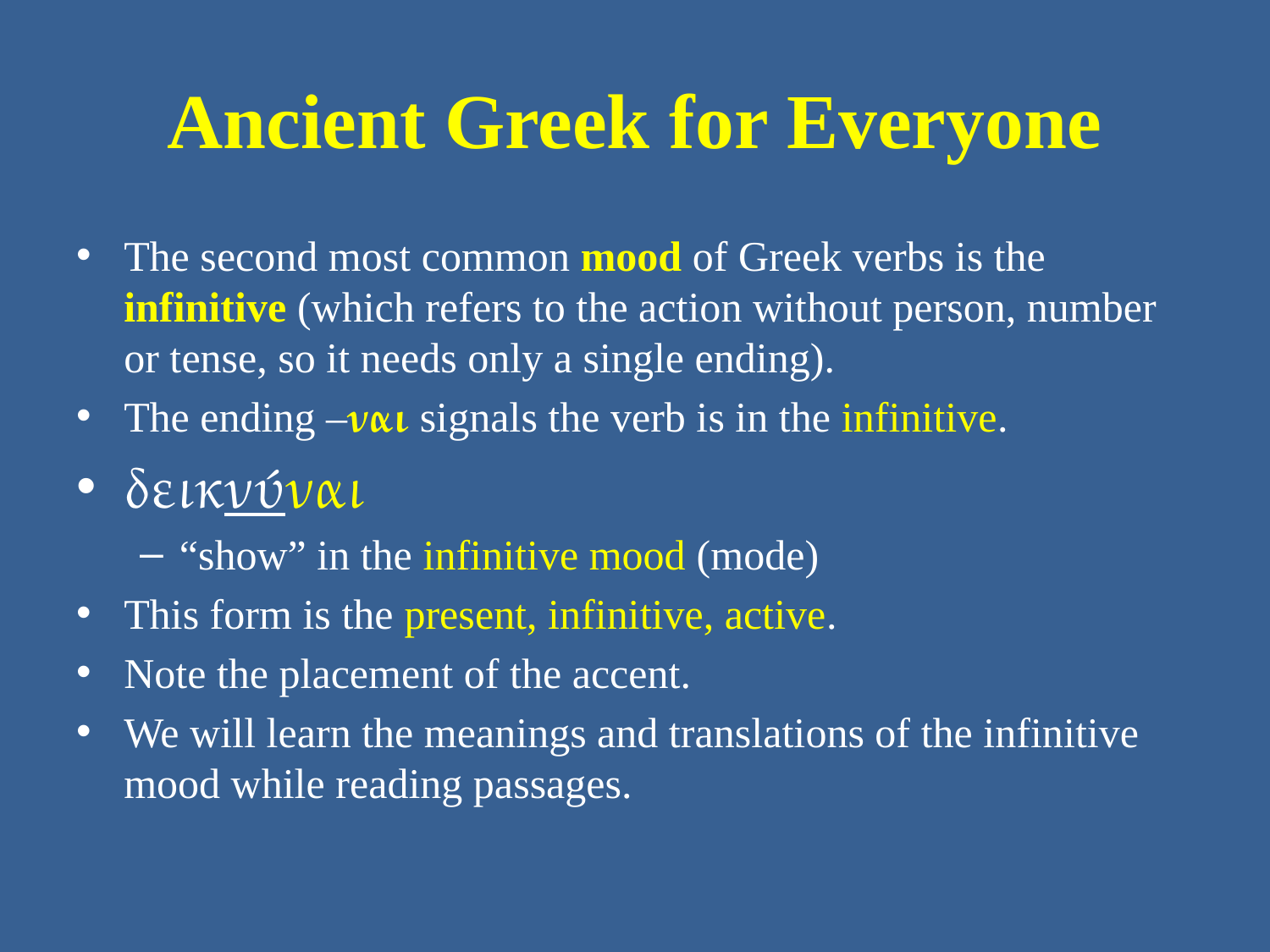

# Ancient Greek for Everyone
The second most common mood of Greek verbs is the infinitive (which refers to the action without person, number or tense, so it needs only a single ending).
The ending –ναι signals the verb is in the infinitive.
δεικνύναι
“show” in the infinitive mood (mode)
This form is the present, infinitive, active.
Note the placement of the accent.
We will learn the meanings and translations of the infinitive mood while reading passages.